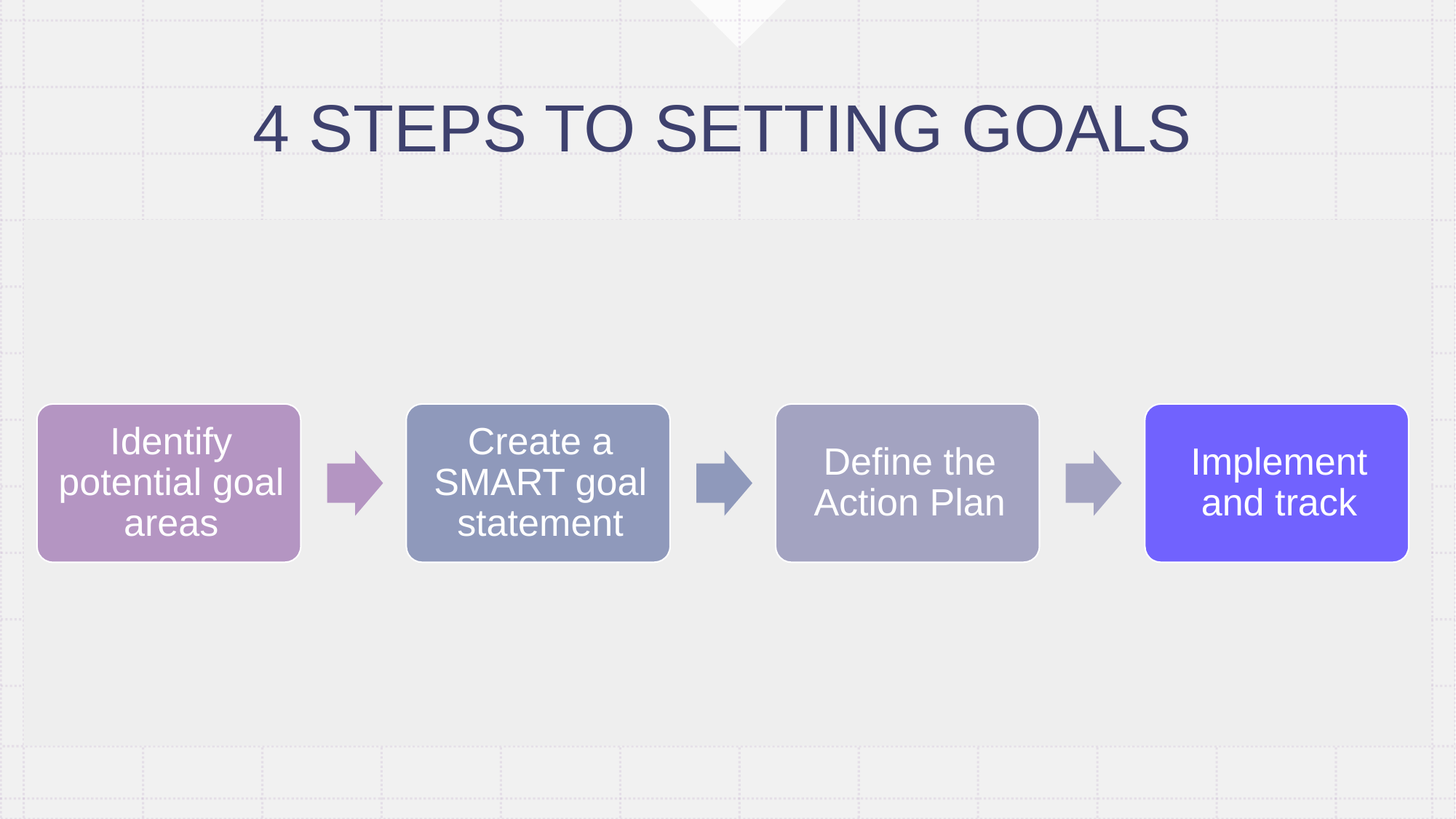

# 4 STEPS TO SETTING GOALS

Identify potential goal areas

Create a SMART goal statement

Define the Action Plan

Implement and track